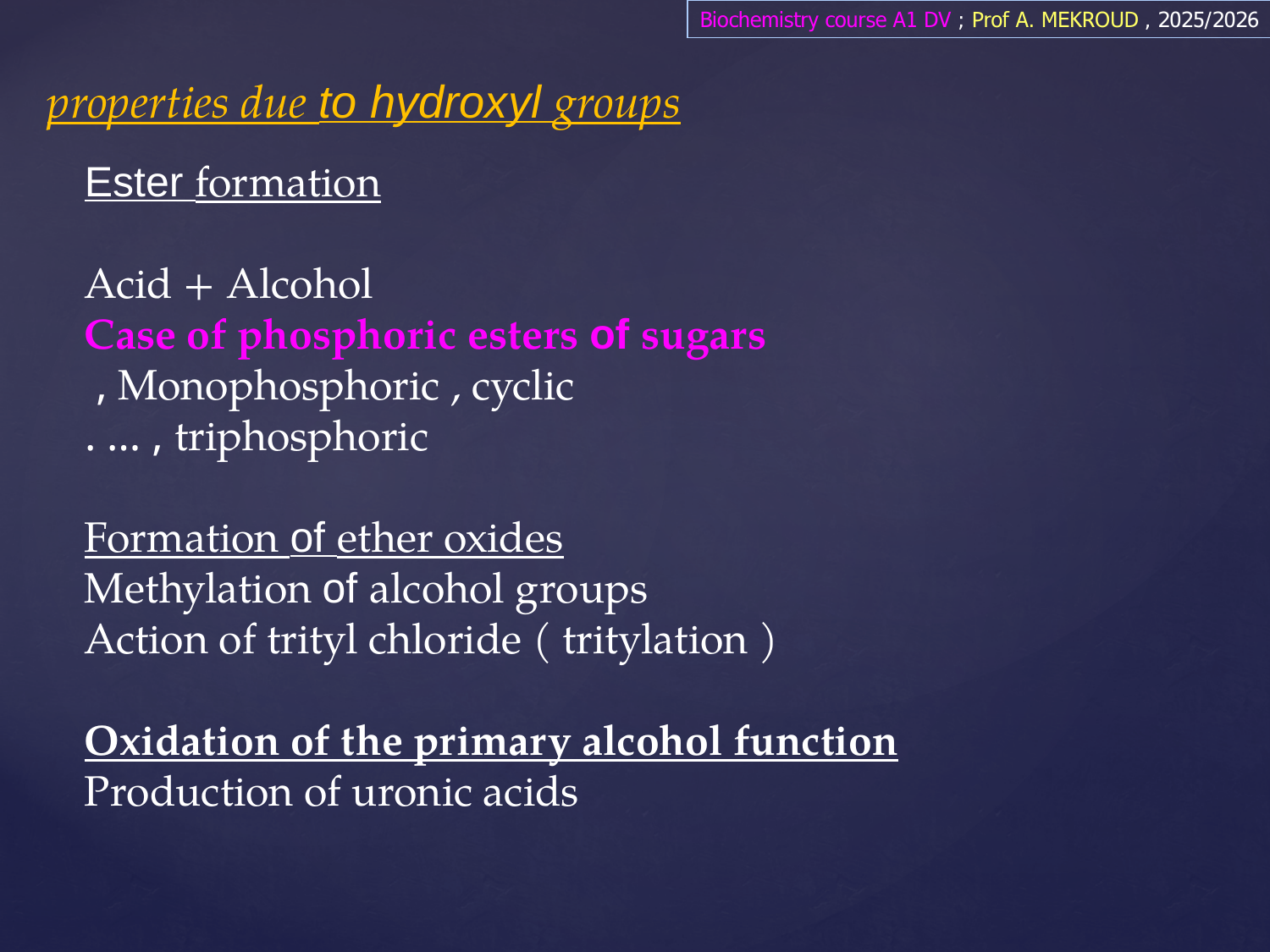

Biochemistry course A1 DV ; Prof A. MEKROUD , 2025/2026
properties due to hydroxyl groups
Ester formation​

Acid + Alcohol
Case of phosphoric esters of sugars
Monophosphoric , cyclic ,
triphosphoric , … .

Formation of ether oxides
Methylation of alcohol groups
Action of trityl chloride ( tritylation )

Oxidation of the primary alcohol function
Production of uronic acids